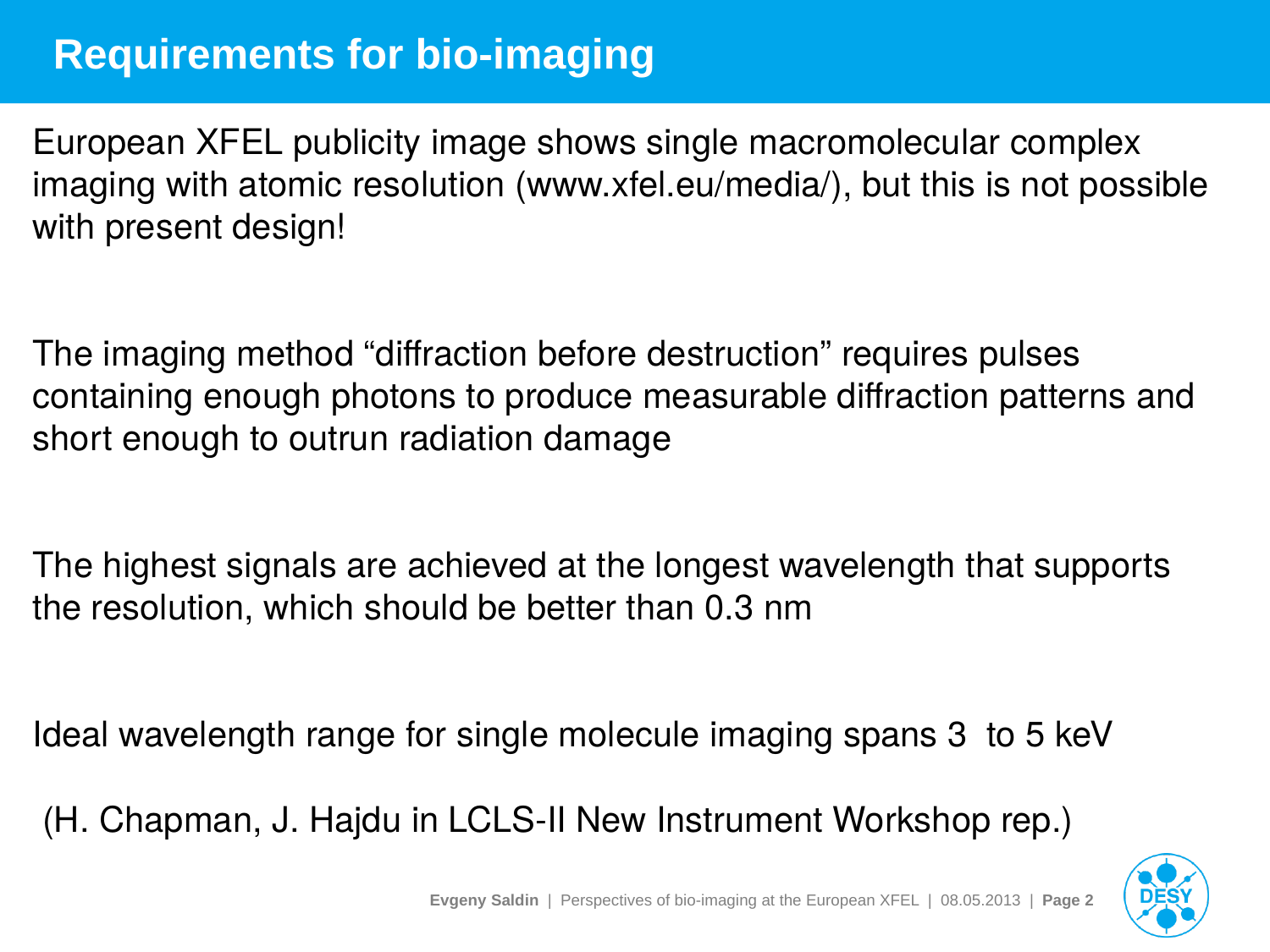

# Requirements for bio-imaging
European XFEL publicity image shows single macromolecular complex imaging with atomic resolution (www.xfel.eu/media/), but this is not possible with present design!

The imaging method “diffraction before destruction” requires pulses containing enough photons to produce measurable diffraction patterns and short enough to outrun radiation damage

The highest signals are achieved at the longest wavelength that supports the resolution, which should be better than 0.3 nm

Ideal wavelength range for single molecule imaging spans 3  to 5 keV

 (H. Chapman, J. Hajdu in LCLS-II New Instrument Workshop rep.)